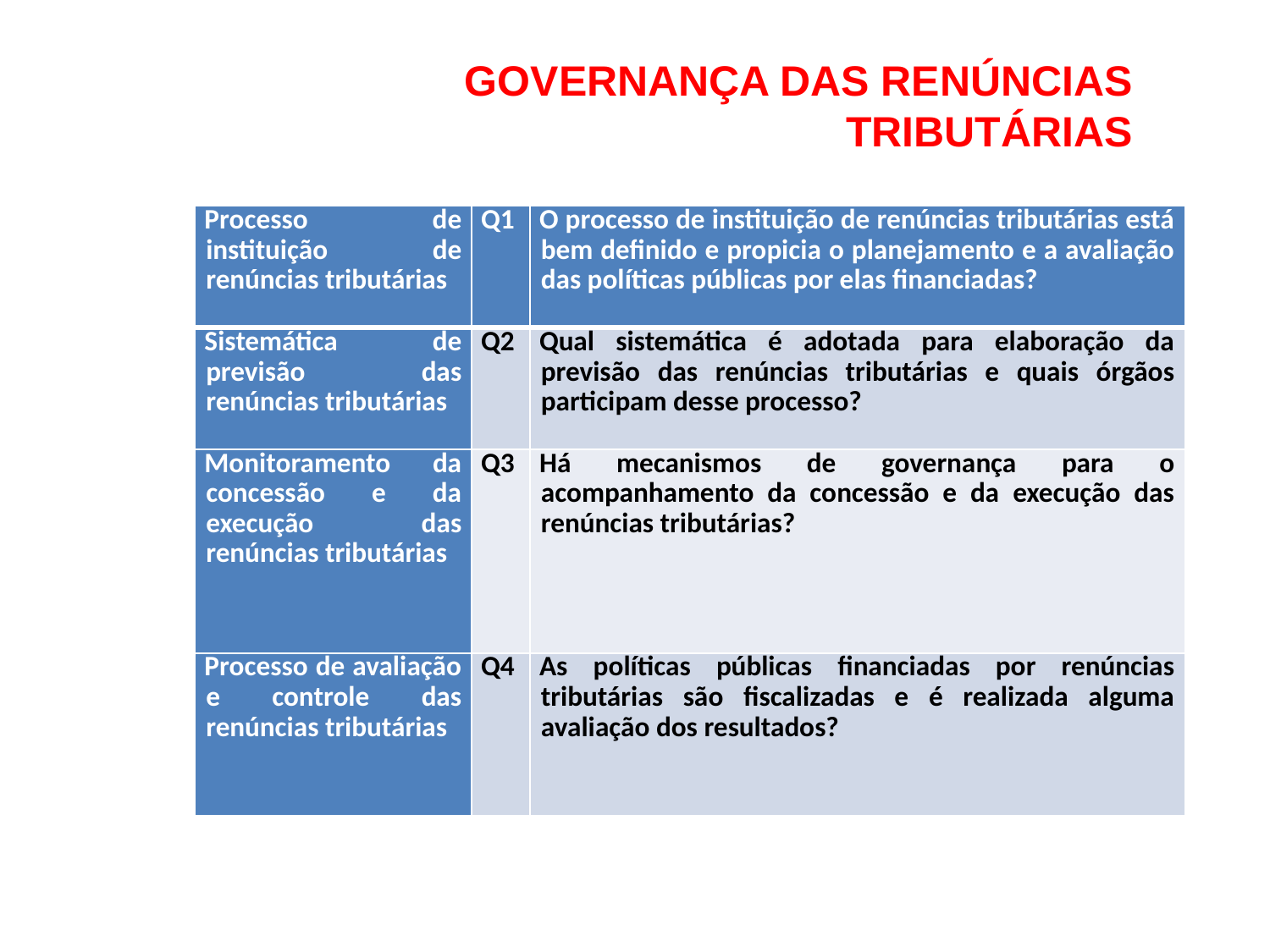

# Governança das renúncias tributárias
| Processo de instituição de renúncias tributárias | Q1 | O processo de instituição de renúncias tributárias está bem definido e propicia o planejamento e a avaliação das políticas públicas por elas financiadas? |
| --- | --- | --- |
| Sistemática de previsão das renúncias tributárias | Q2 | Qual sistemática é adotada para elaboração da previsão das renúncias tributárias e quais órgãos participam desse processo? |
| Monitoramento da concessão e da execução das renúncias tributárias | Q3 | Há mecanismos de governança para o acompanhamento da concessão e da execução das renúncias tributárias? |
| Processo de avaliação e controle das renúncias tributárias | Q4 | As políticas públicas financiadas por renúncias tributárias são fiscalizadas e é realizada alguma avaliação dos resultados? |